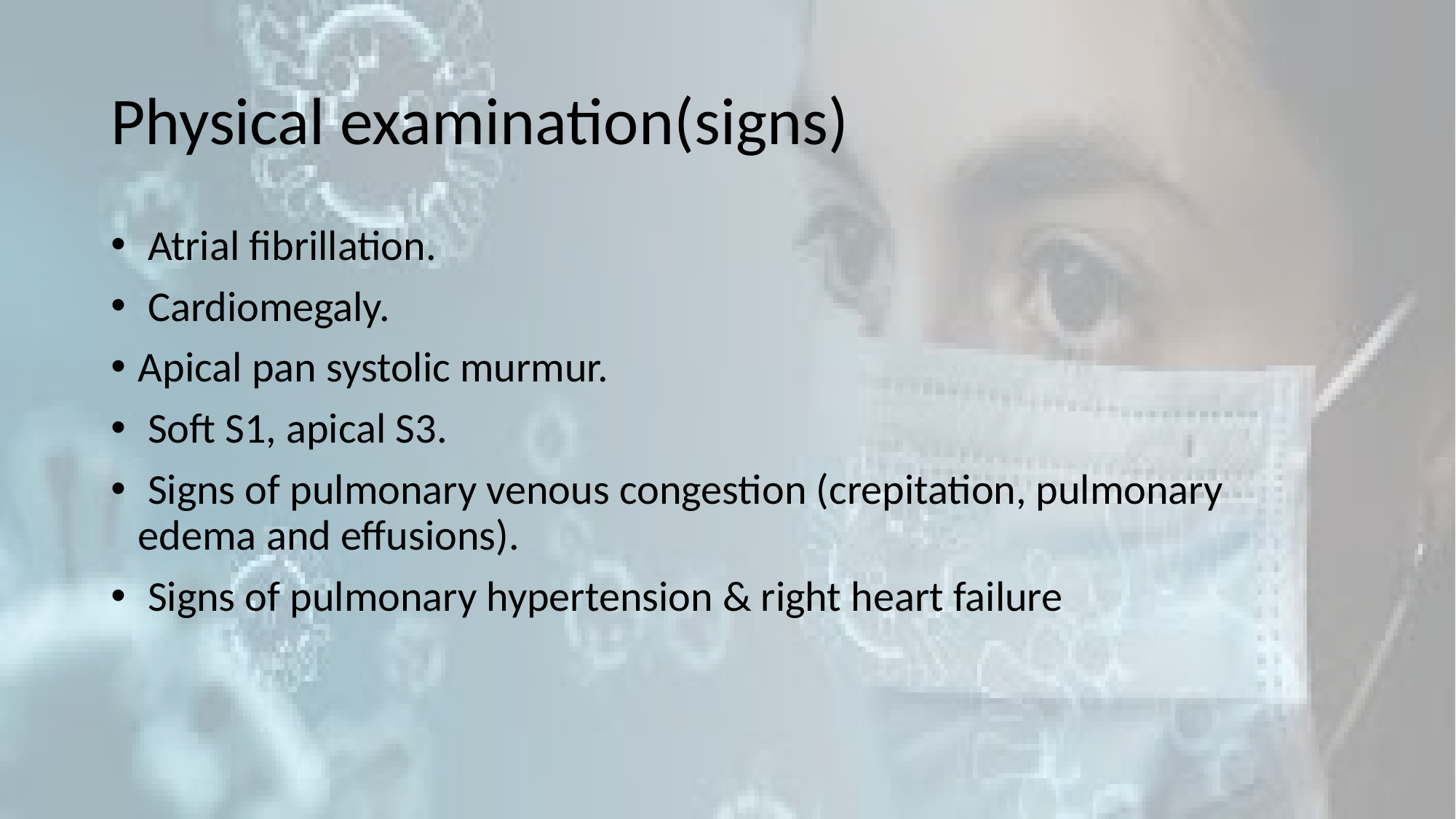

# Physical examination(signs)
 Atrial fibrillation.
 Cardiomegaly.
Apical pan systolic murmur.
 Soft S1, apical S3.
 Signs of pulmonary venous congestion (crepitation, pulmonary edema and effusions).
 Signs of pulmonary hypertension & right heart failure